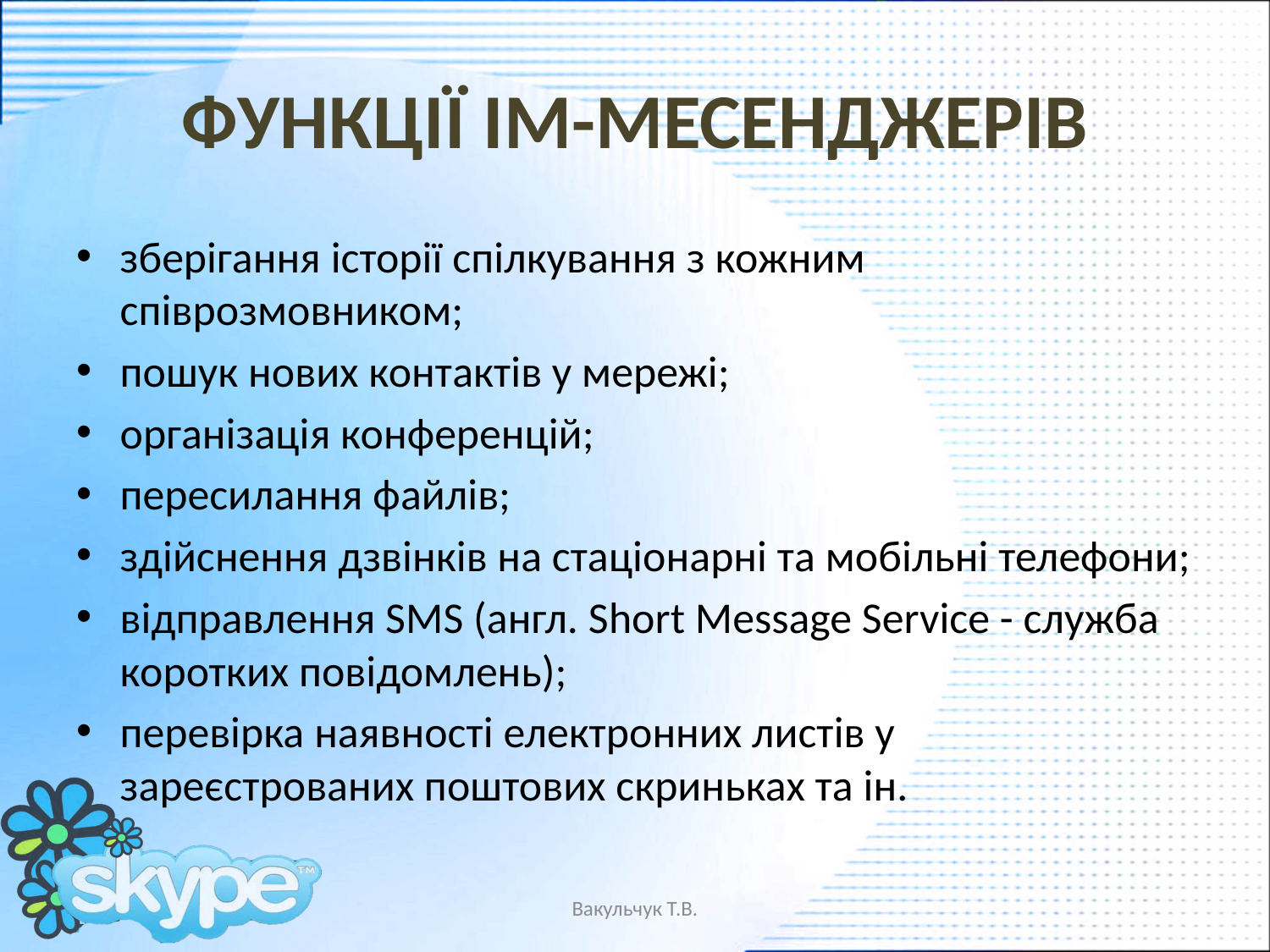

# Функції ІМ-месенджерів
зберігання історії спілкування з кожним співрозмовником;
пошук нових контактів у мережі;
організація конференцій;
пересилання файлів;
здійснення дзвінків на стаціонарні та мобільні телефони;
відправлення SMS (англ. Short Message Service - служба коротких повідомлень);
перевірка наявності електронних листів у зареєстрованих поштових скриньках та ін.

Вакульчук Т.В.